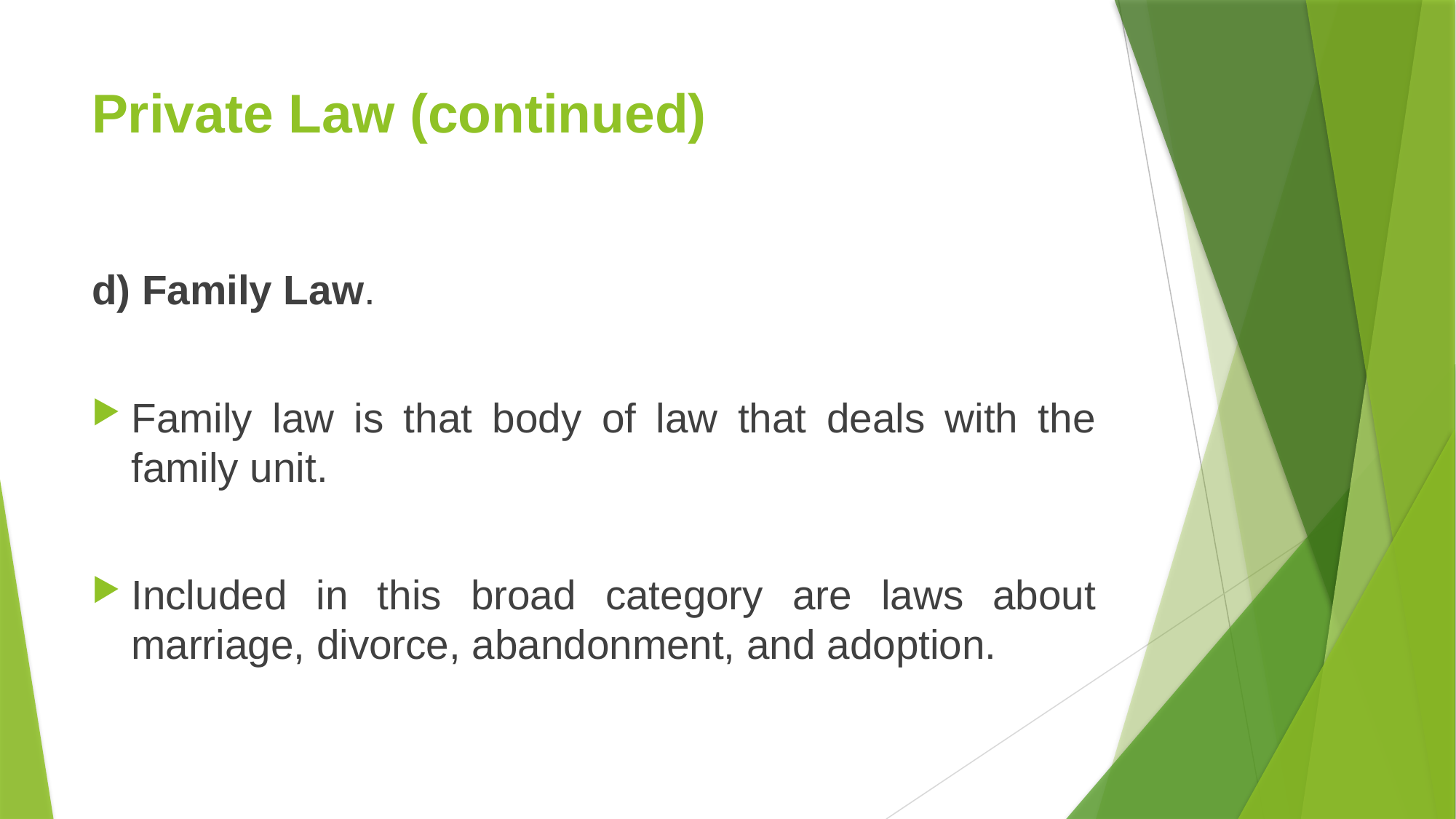

# Private Law (continued)
d) Family Law.

Family law is that body of law that deals with the family unit.

Included in this broad category are laws about marriage, divorce, abandonment, and adoption.